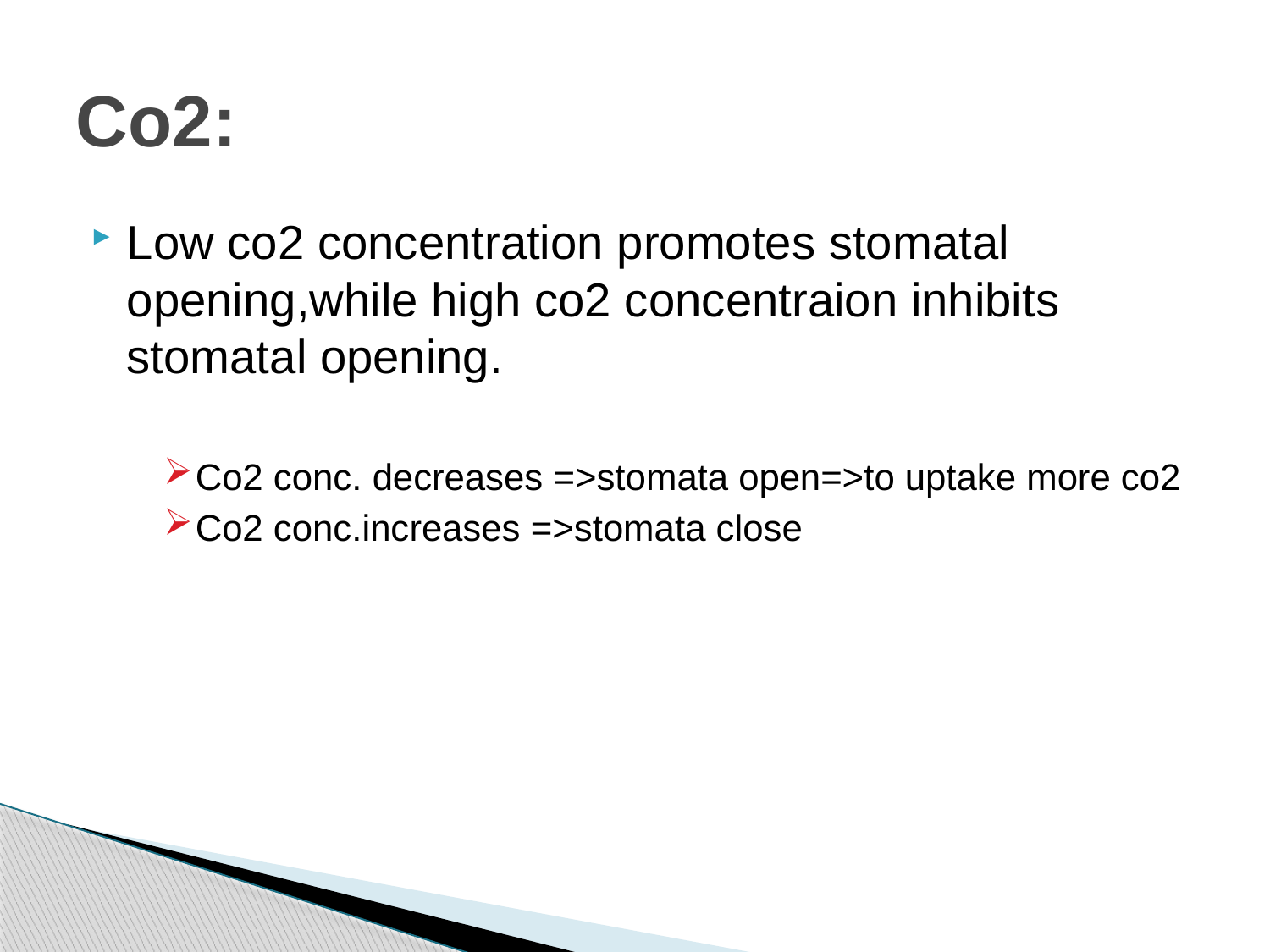

# Co2:
Low co2 concentration promotes stomatal opening,while high co2 concentraion inhibits stomatal opening.

Co2 conc. decreases =>stomata open=>to uptake more co2
Co2 conc.increases =>stomata close